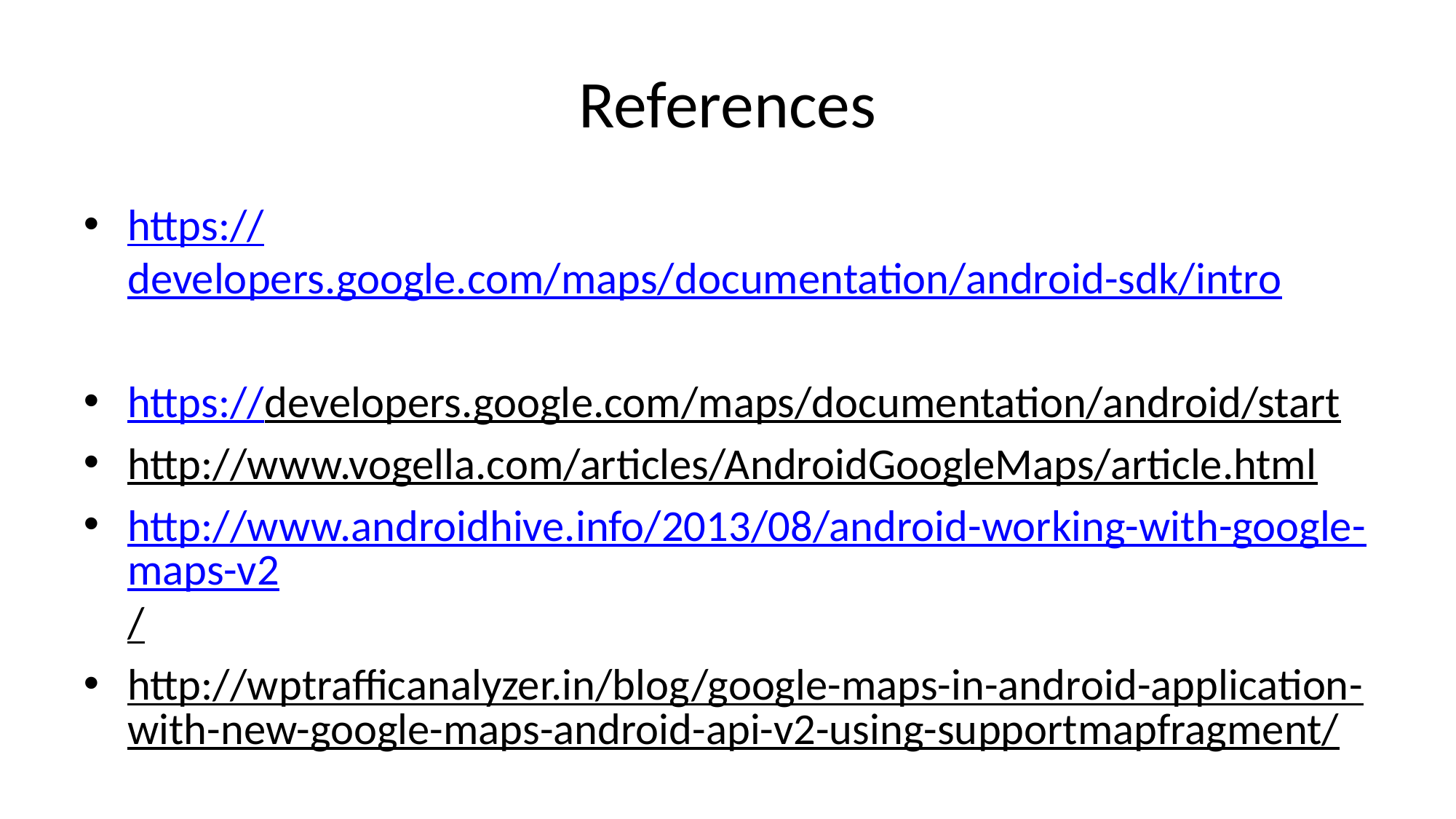

# References
https://developers.google.com/maps/documentation/android-sdk/intro

https://developers.google.com/maps/documentation/android/start
http://www.vogella.com/articles/AndroidGoogleMaps/article.html
http://www.androidhive.info/2013/08/android-working-with-google-maps-v2/
http://wptrafficanalyzer.in/blog/google-maps-in-android-application-with-new-google-maps-android-api-v2-using-supportmapfragment/